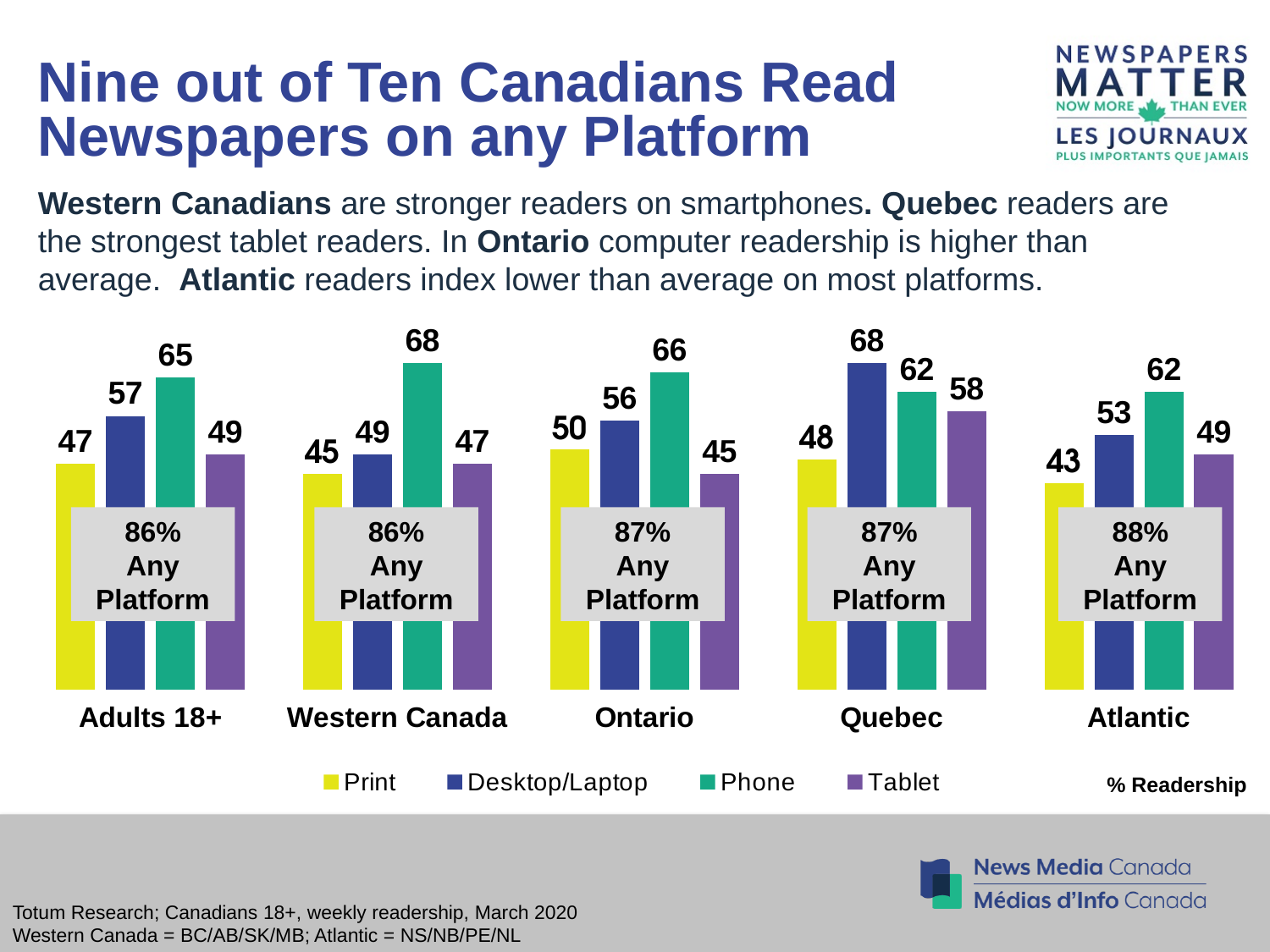

Nine out of Ten Canadians Read Newspapers on any Platform
Western Canadians are stronger readers on smartphones. Quebec readers are the strongest tablet readers. In Ontario computer readership is higher than average.  Atlantic readers index lower than average on most platforms.

### Chart

| Category | Print | Desktop/Laptop | Phone | Tablet |
|---|---|---|---|---|
| Adults 18+ | 47.0 | 57.0 | 65.0 | 49.0 |
| Western Canada | 45.0 | 49.0 | 68.0 | 47.0 |
| Ontario | 50.0 | 56.0 | 66.0 | 45.0 |
| Quebec | 48.0 | 68.0 | 62.0 | 58.0 |
| Atlantic | 43.0 | 53.0 | 62.0 | 49.0 |
 86%
Any Platform
 87%
Any Platform
 86%
Any Platform
 87%
Any Platform
 88%
Any Platform
% Readership
Totum Research; Canadians 18+, weekly readership, March 2020
Western Canada = BC/AB/SK/MB; Atlantic = NS/NB/PE/NL